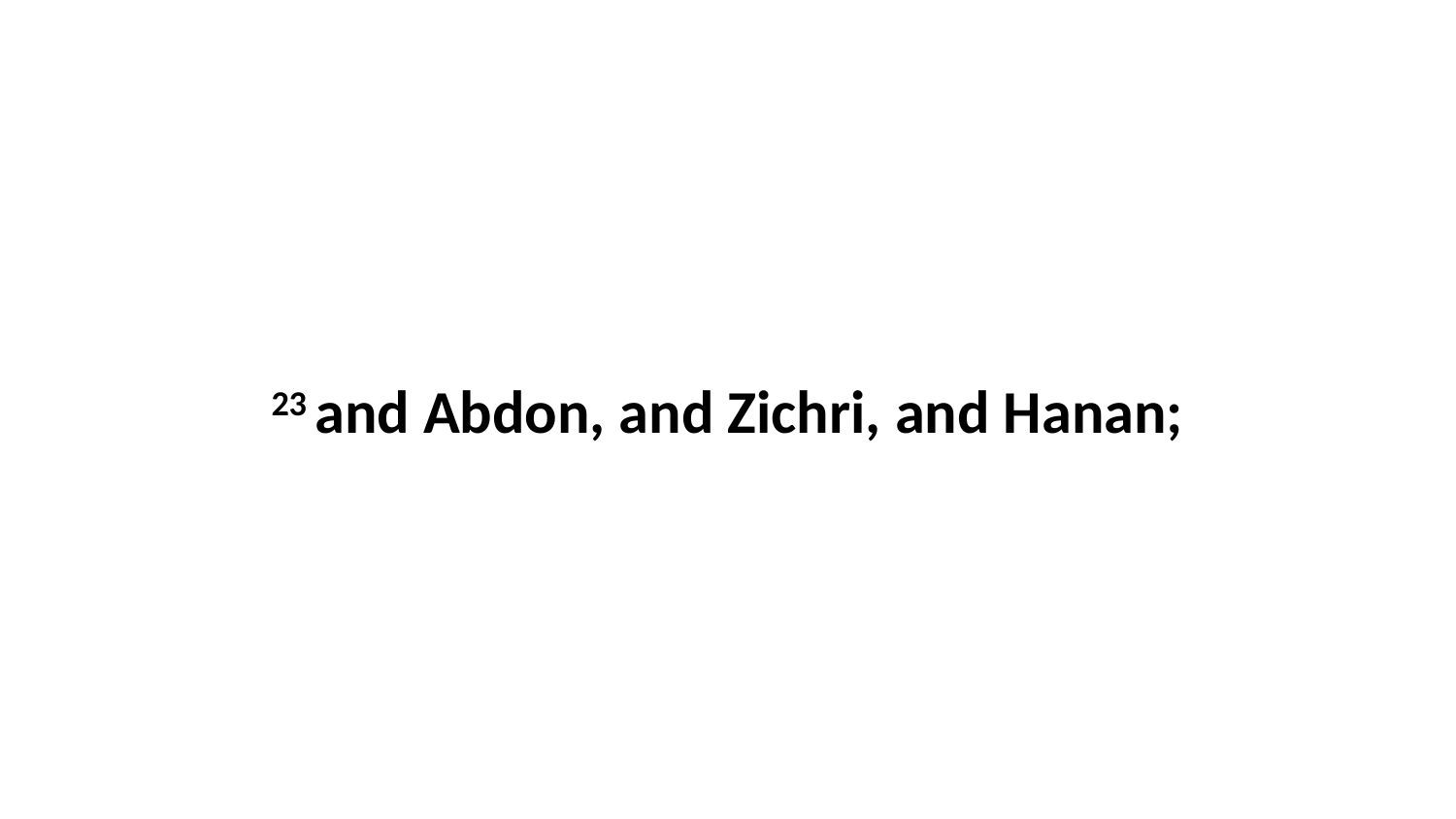

23 and Abdon, and Zichri, and Hanan;